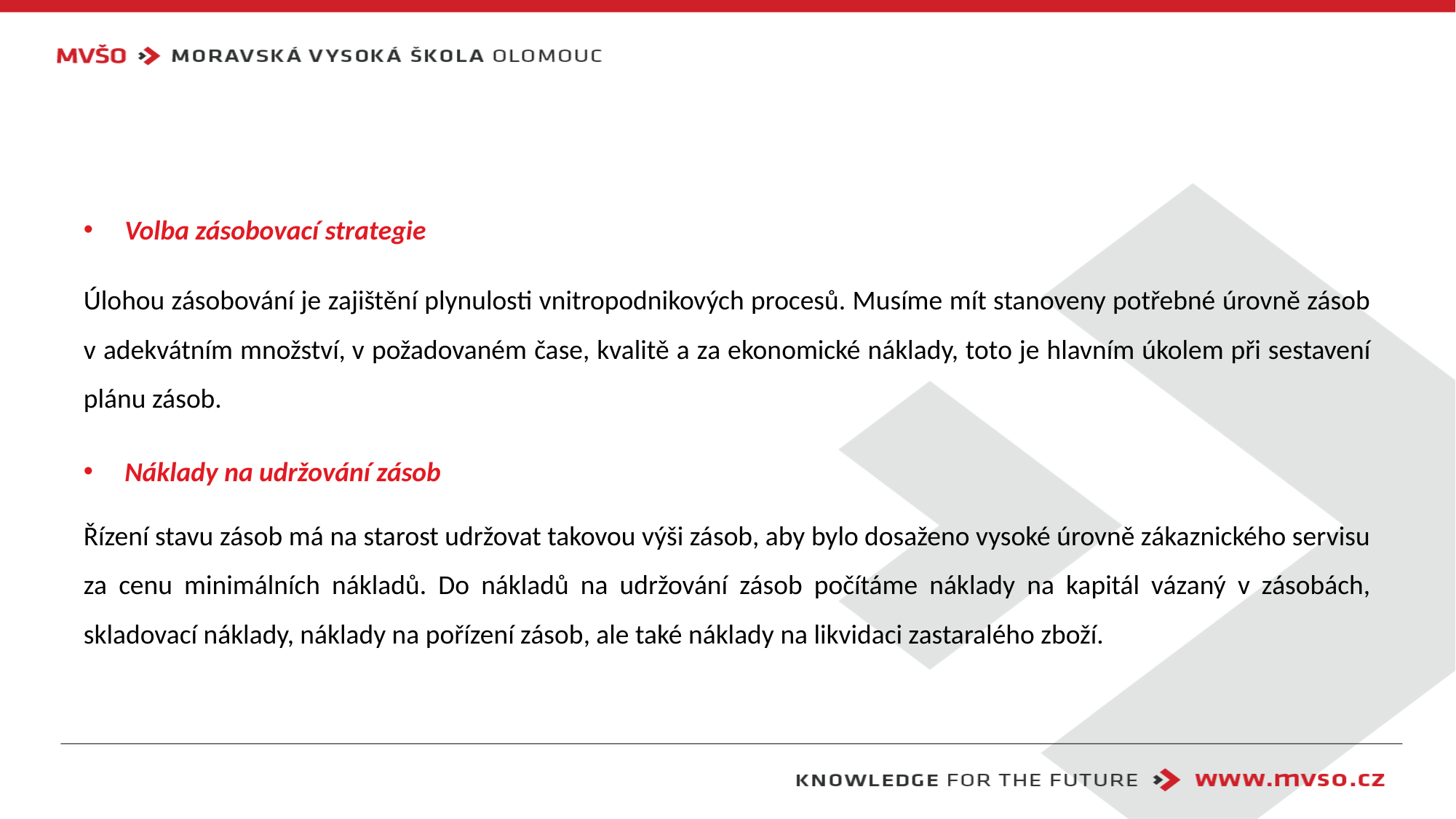

#
Volba zásobovací strategie
Úlohou zásobování je zajištění plynulosti vnitropodnikových procesů. Musíme mít stanoveny potřebné úrovně zásob v adekvátním množství, v požadovaném čase, kvalitě a za ekonomické náklady, toto je hlavním úkolem při sestavení plánu zásob.
Náklady na udržování zásob
Řízení stavu zásob má na starost udržovat takovou výši zásob, aby bylo dosaženo vysoké úrovně zákaznického servisu za cenu minimálních nákladů. Do nákladů na udržování zásob počítáme náklady na kapitál vázaný v zásobách, skladovací náklady, náklady na pořízení zásob, ale také náklady na likvidaci zastaralého zboží.